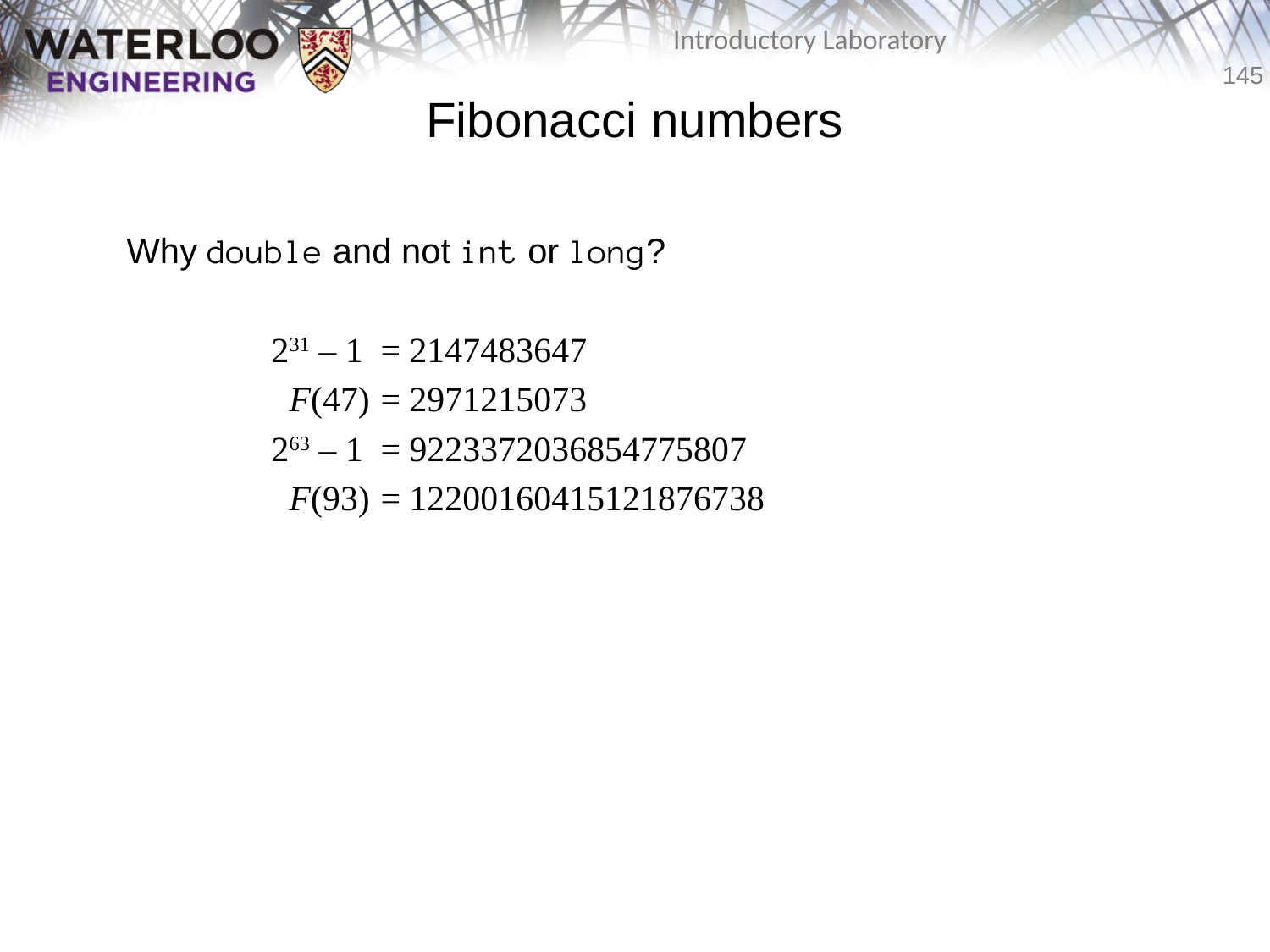

# Fibonacci numbers
	Why double and not int or long?

		  231 – 1	= 2147483647
		    F(47)	= 2971215073
		  263 – 1	= 9223372036854775807
		    F(93)	= 12200160415121876738